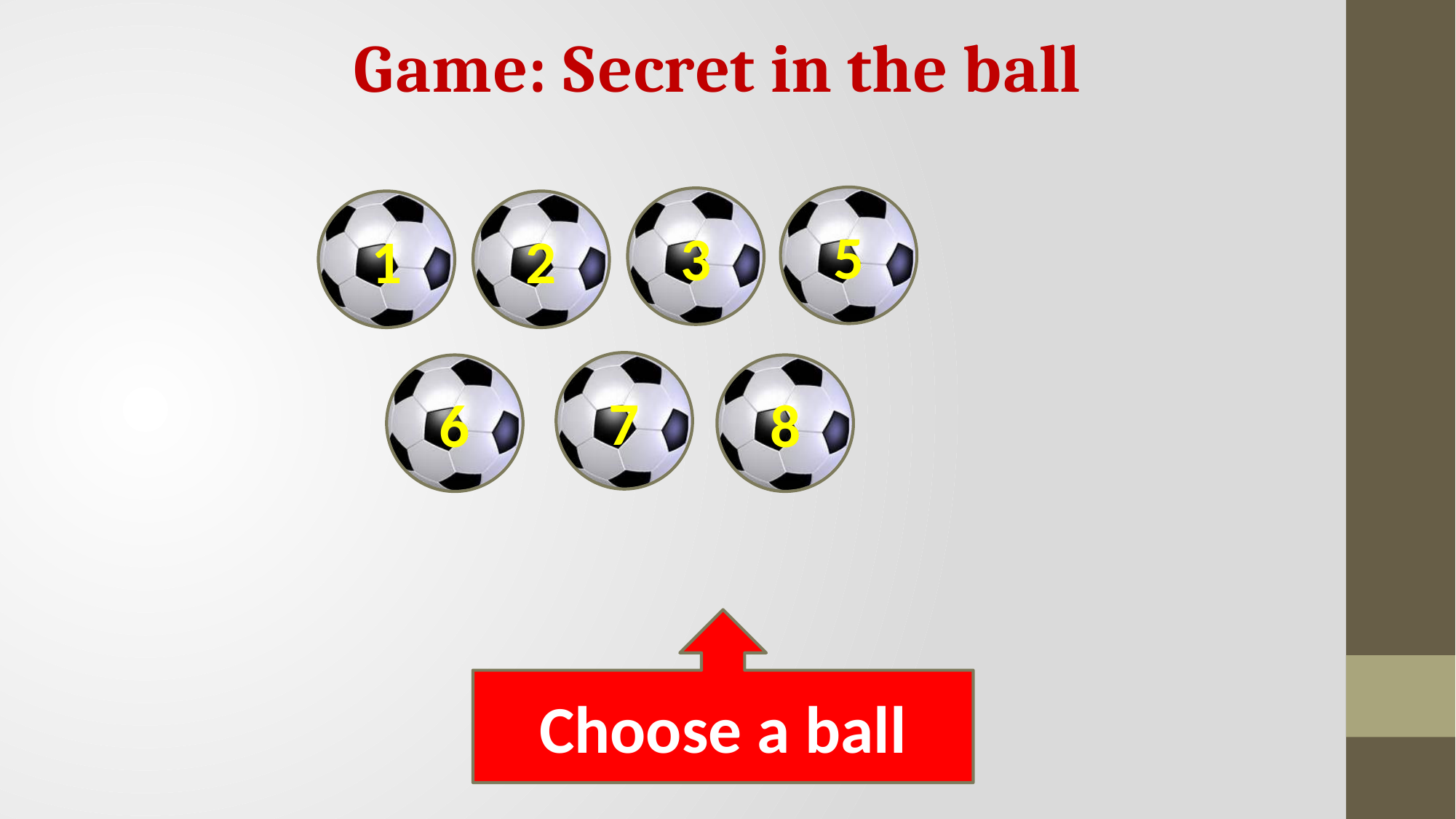

Game: Secret in the ball
5
3
1
2
7
8
6
Choose a ball